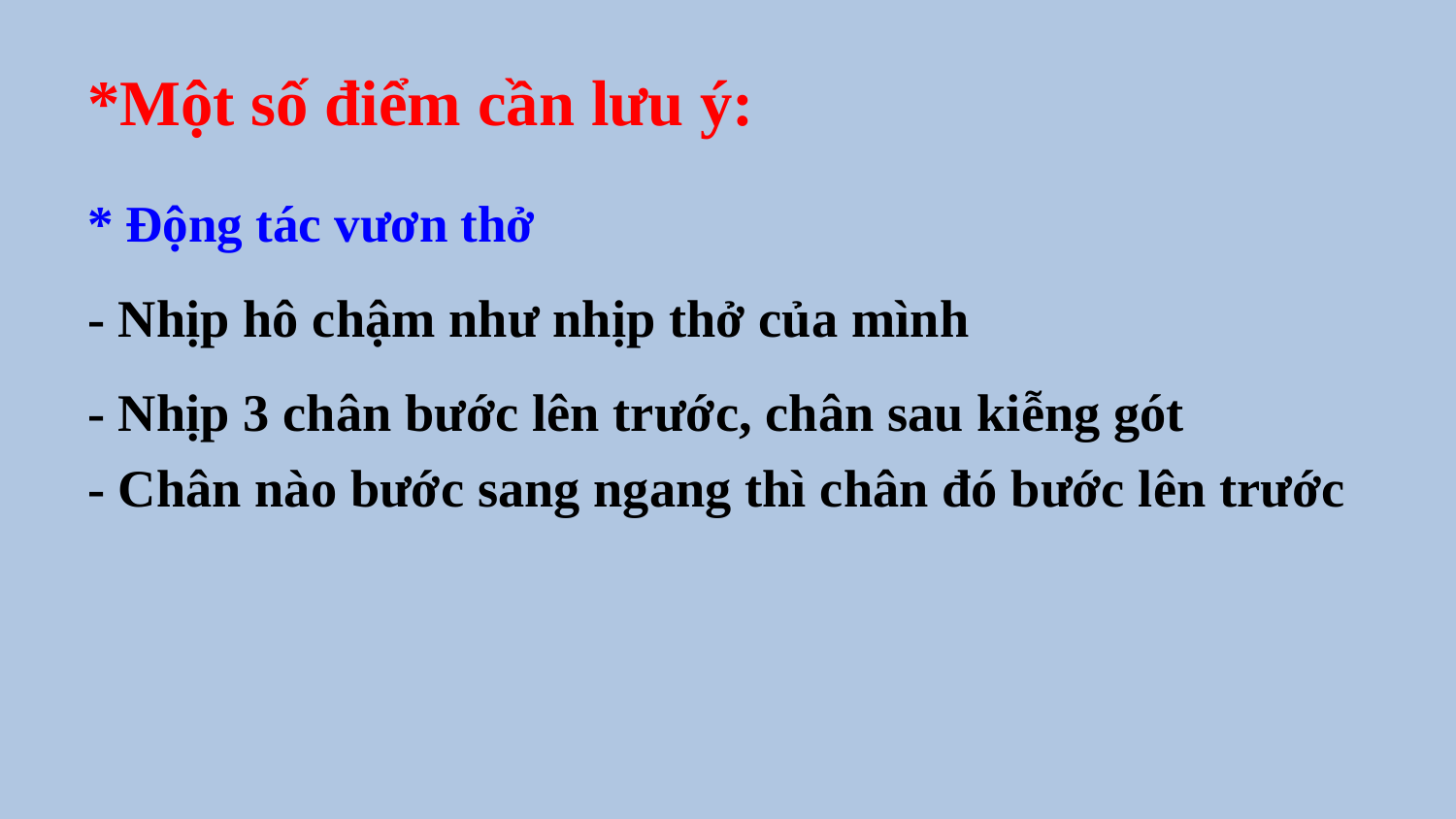

# *Một số điểm cần lưu ý:
* Động tác vươn thở
- Nhịp hô chậm như nhịp thở của mình
- Nhịp 3 chân bước lên trước, chân sau kiễng gót
- Chân nào bước sang ngang thì chân đó bước lên trước